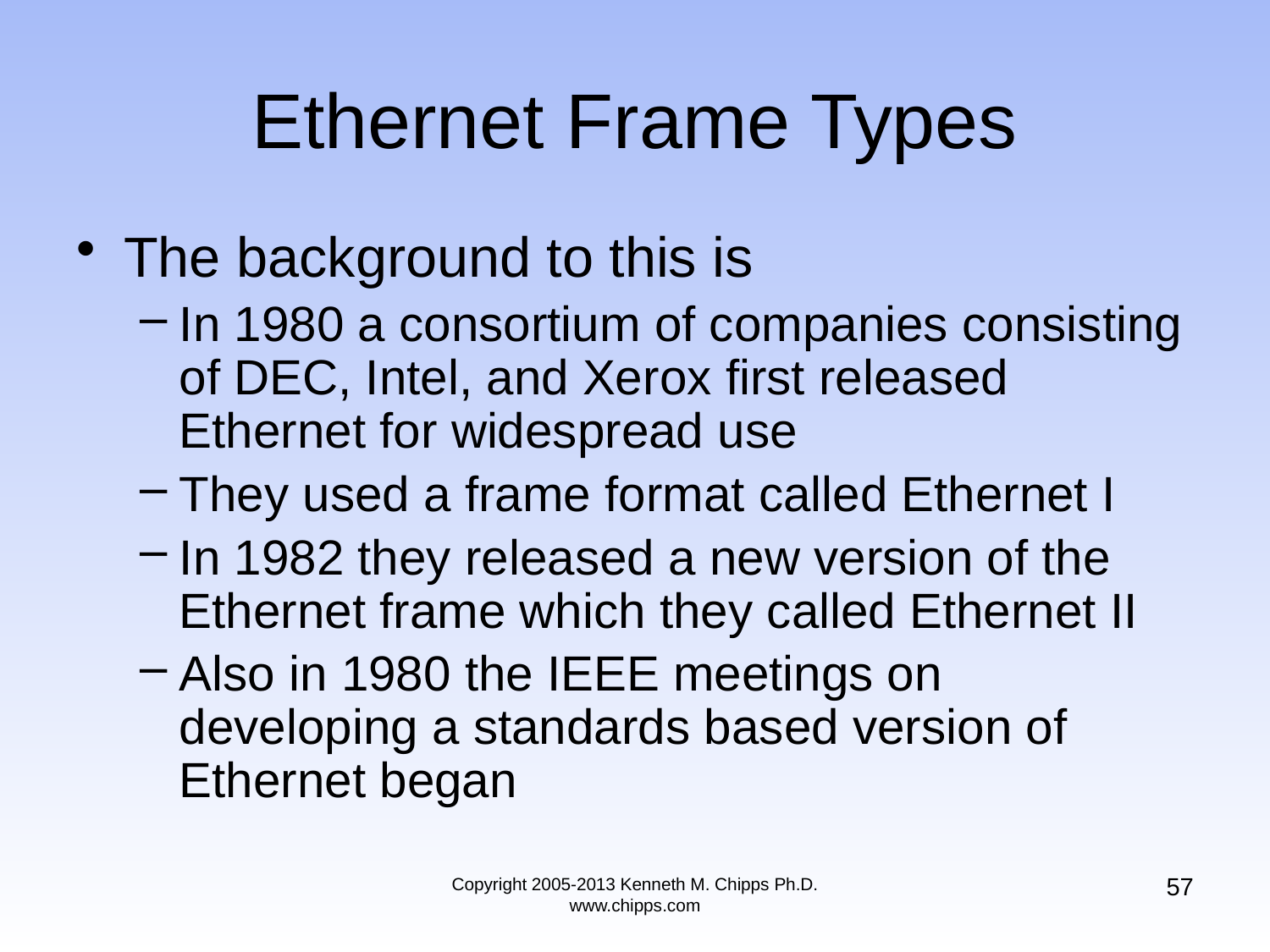

# Ethernet Frame Types
The background to this is
In 1980 a consortium of companies consisting of DEC, Intel, and Xerox first released Ethernet for widespread use
They used a frame format called Ethernet I
In 1982 they released a new version of the Ethernet frame which they called Ethernet II
Also in 1980 the IEEE meetings on developing a standards based version of Ethernet began
57
Copyright 2005-2013 Kenneth M. Chipps Ph.D. www.chipps.com